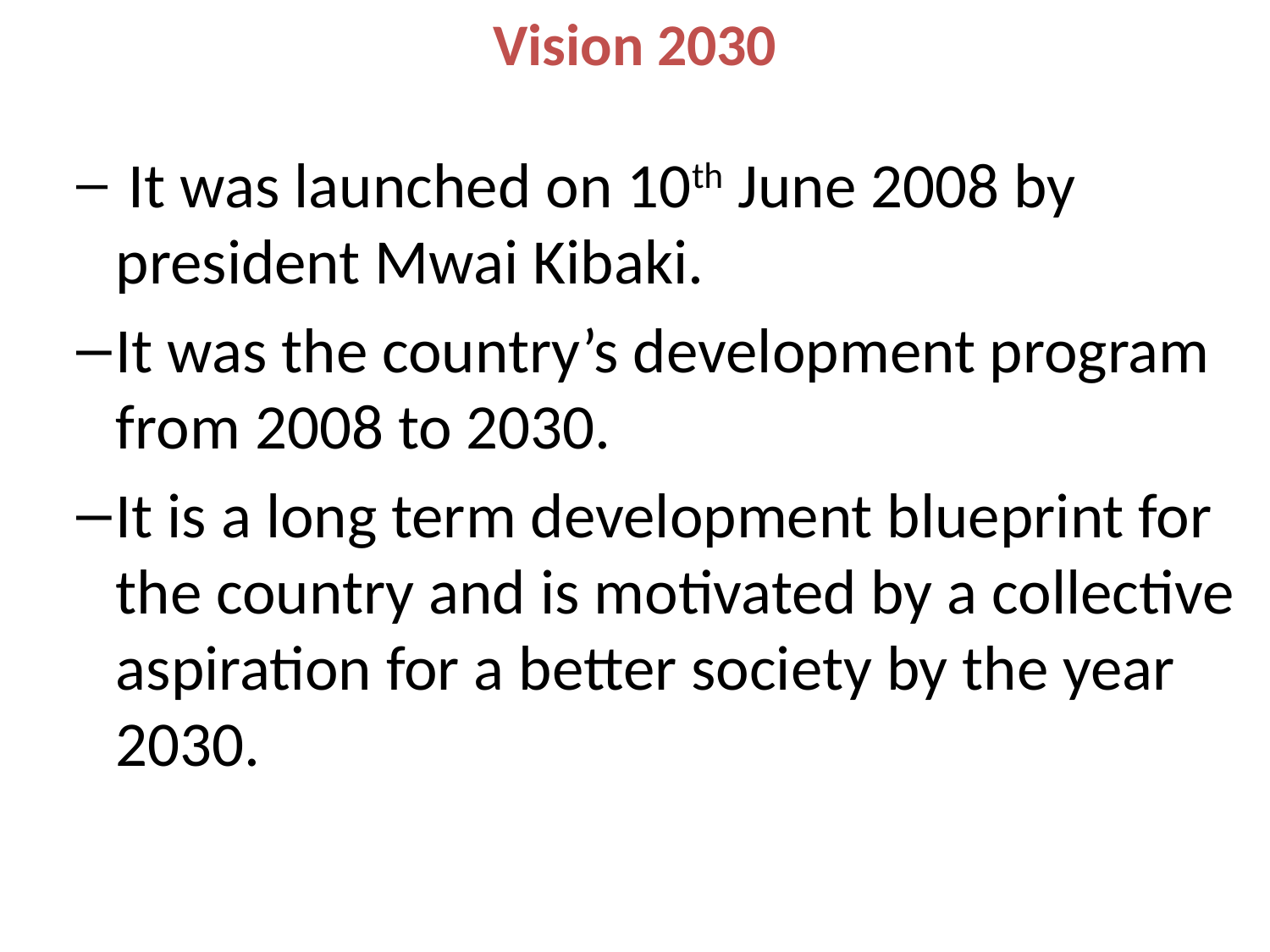

# Vision 2030
 It was launched on 10th June 2008 by president Mwai Kibaki.
It was the country’s development program from 2008 to 2030.
It is a long term development blueprint for the country and is motivated by a collective aspiration for a better society by the year 2030.